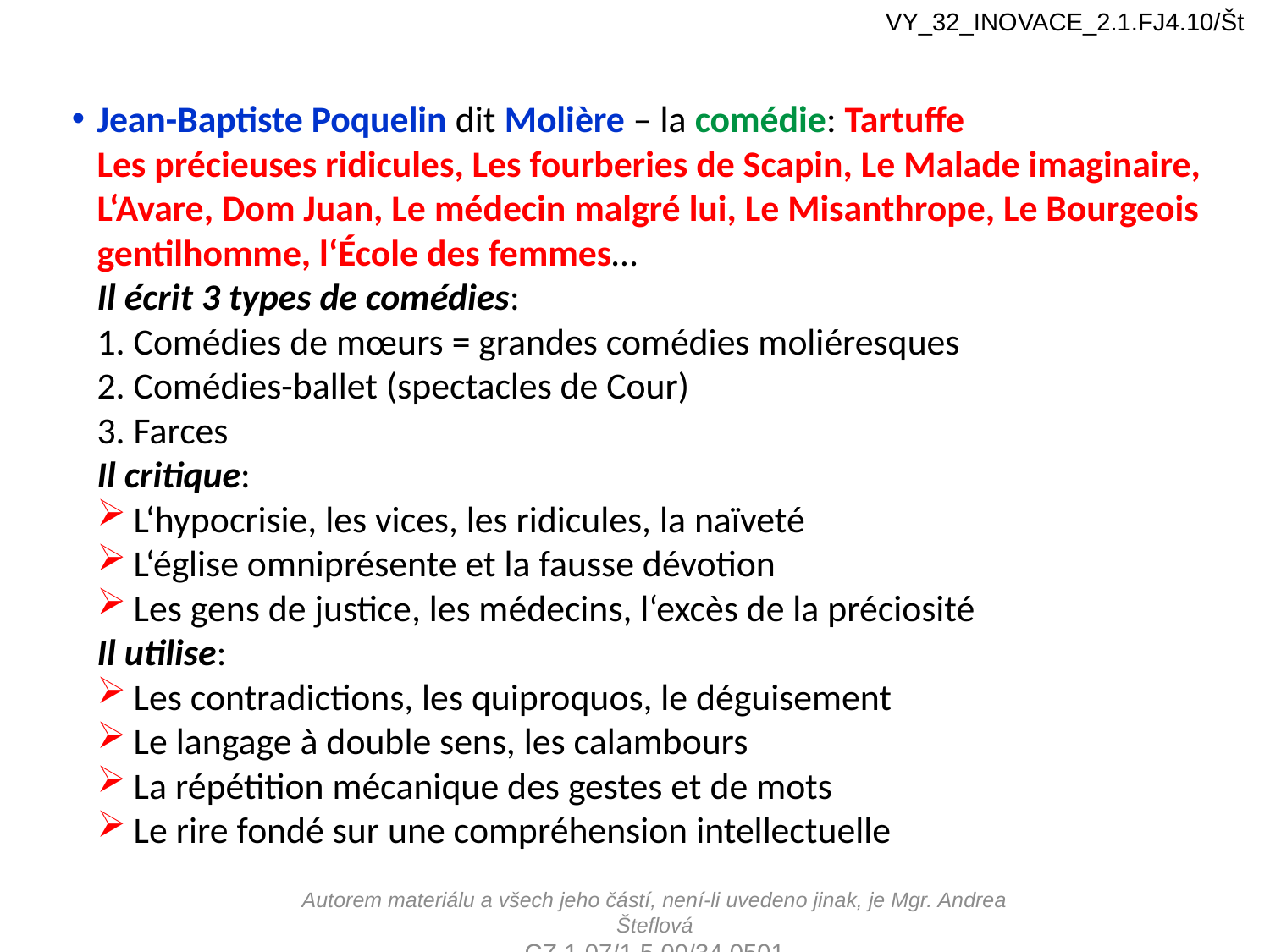

VY_32_INOVACE_2.1.FJ4.10/Št
Jean-Baptiste Poquelin dit Molière – la comédie: Tartuffe
Les précieuses ridicules, Les fourberies de Scapin, Le Malade imaginaire, L‘Avare, Dom Juan, Le médecin malgré lui, Le Misanthrope, Le Bourgeois gentilhomme, l‘École des femmes…
Il écrit 3 types de comédies:
Comédies de mœurs = grandes comédies moliéresques
Comédies-ballet (spectacles de Cour)
Farces
Il critique:
L‘hypocrisie, les vices, les ridicules, la naïveté
L‘église omniprésente et la fausse dévotion
Les gens de justice, les médecins, l‘excès de la préciosité
Il utilise:
Les contradictions, les quiproquos, le déguisement
Le langage à double sens, les calambours
La répétition mécanique des gestes et de mots
Le rire fondé sur une compréhension intellectuelle
Autorem materiálu a všech jeho částí, není-li uvedeno jinak, je Mgr. Andrea Šteflová
CZ.1.07/1.5.00/34.0501